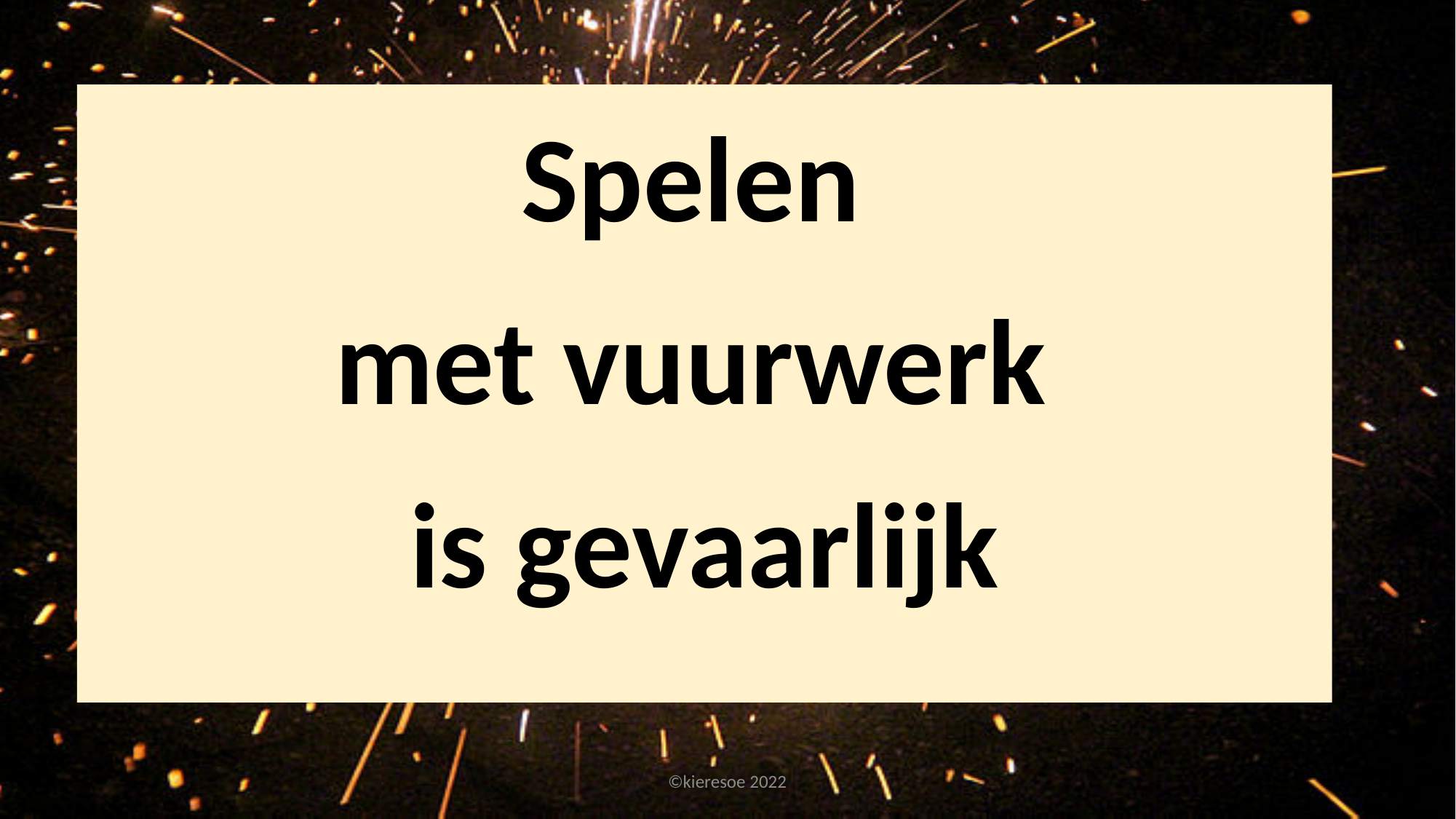

Spelen
met vuurwerk
is gevaarlijk
©kieresoe 2022